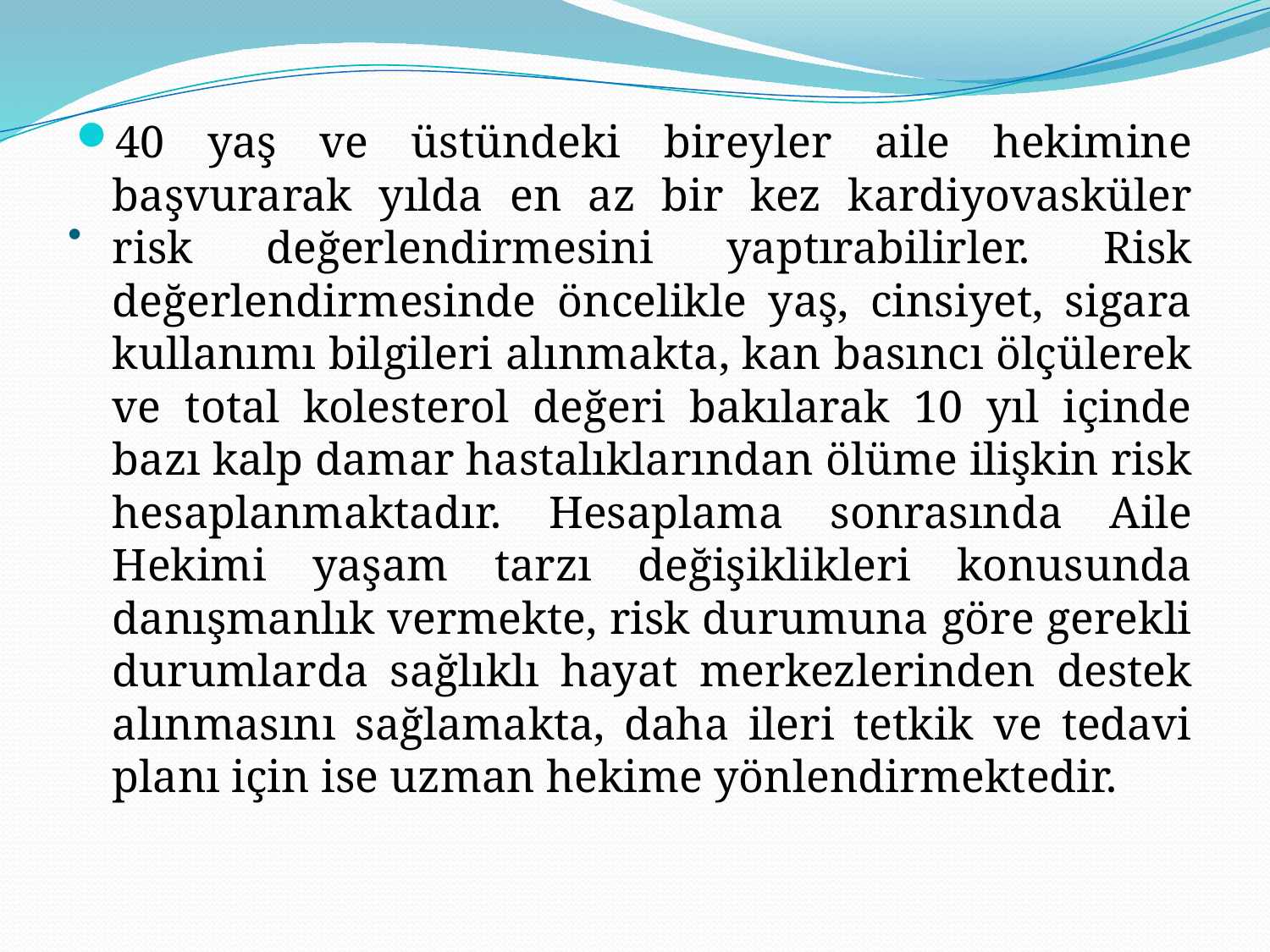

40 yaş ve üstündeki bireyler aile hekimine başvurarak yılda en az bir kez kardiyovasküler risk değerlendirmesini yaptırabilirler. Risk değerlendirmesinde öncelikle yaş, cinsiyet, sigara kullanımı bilgileri alınmakta, kan basıncı ölçülerek ve total kolesterol değeri bakılarak 10 yıl içinde bazı kalp damar hastalıklarından ölüme ilişkin risk hesaplanmaktadır. Hesaplama sonrasında Aile Hekimi yaşam tarzı değişiklikleri konusunda danışmanlık vermekte, risk durumuna göre gerekli durumlarda sağlıklı hayat merkezlerinden destek alınmasını sağlamakta, daha ileri tetkik ve tedavi planı için ise uzman hekime yönlendirmektedir.
# .